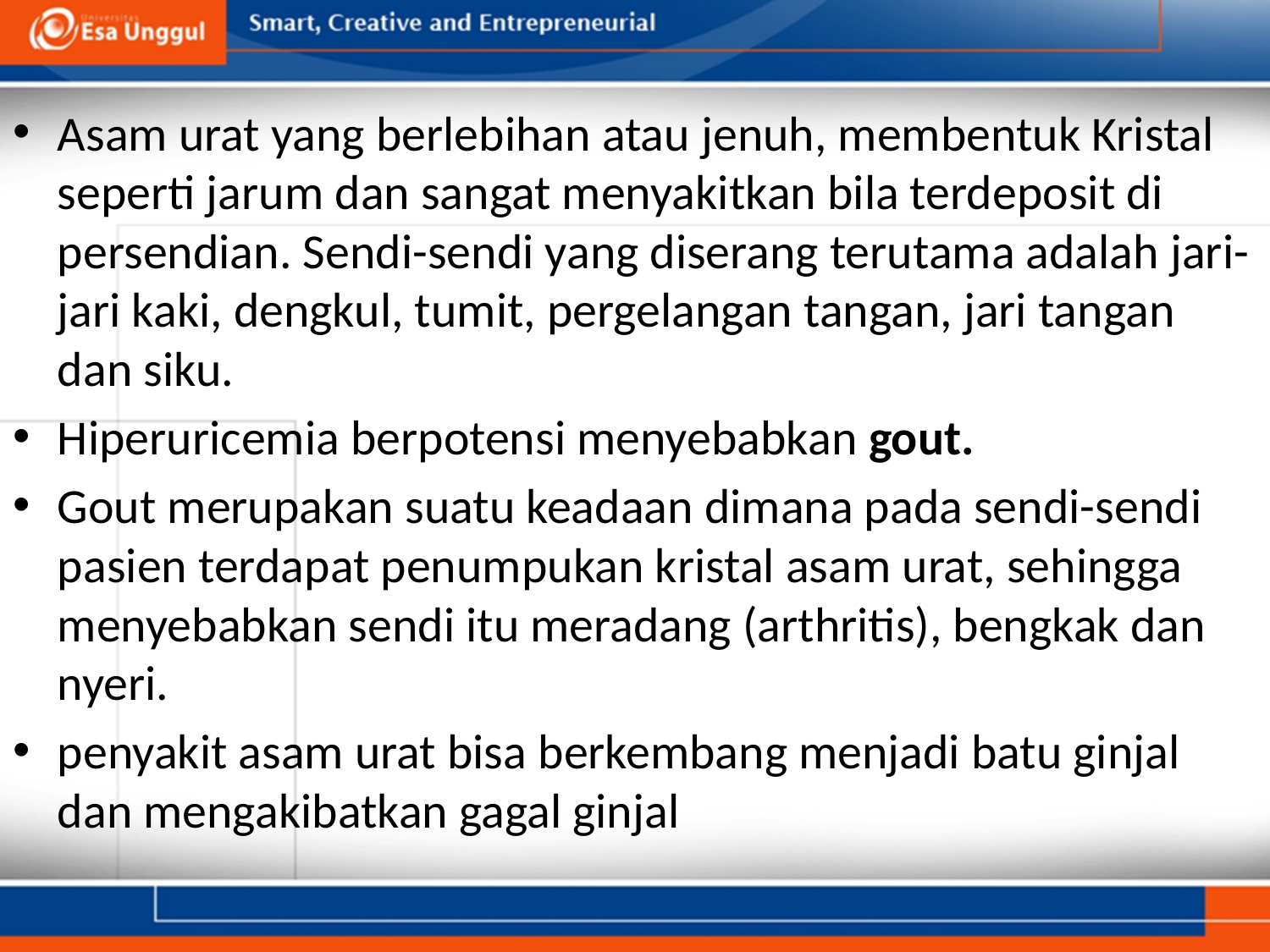

Asam urat yang berlebihan atau jenuh, membentuk Kristal seperti jarum dan sangat menyakitkan bila terdeposit di persendian. Sendi-sendi yang diserang terutama adalah jari-jari kaki, dengkul, tumit, pergelangan tangan, jari tangan dan siku.
Hiperuricemia berpotensi menyebabkan gout.
Gout merupakan suatu keadaan dimana pada sendi-sendi pasien terdapat penumpukan kristal asam urat, sehingga menyebabkan sendi itu meradang (arthritis), bengkak dan nyeri.
penyakit asam urat bisa berkembang menjadi batu ginjal dan mengakibatkan gagal ginjal